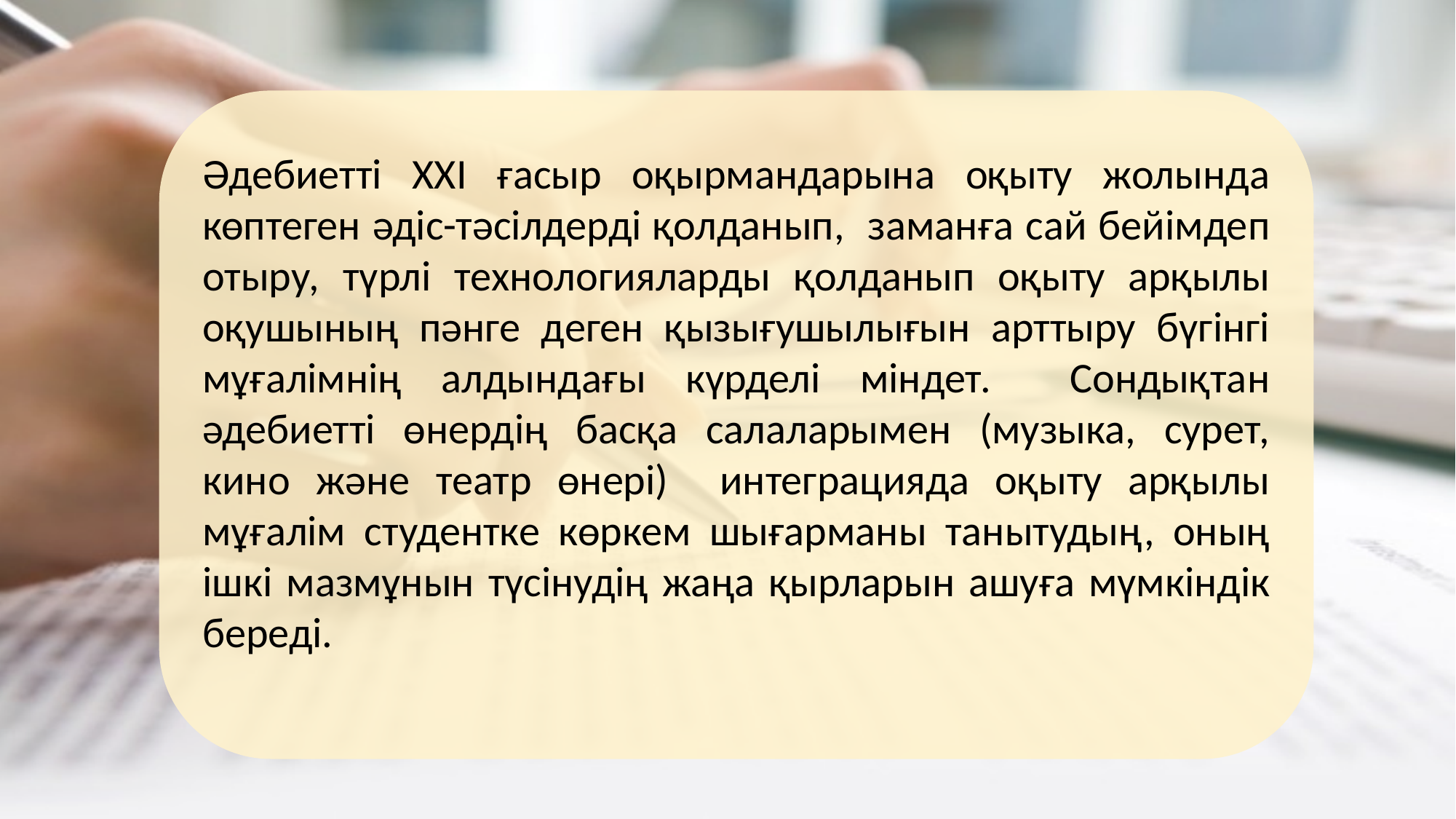

Әдебиетті ХХІ ғасыр оқырмандарына оқыту жолында көптеген әдіс-тәсілдерді қолданып,  заманға сай бейімдеп отыру, түрлі технологияларды қолданып оқыту арқылы оқушының пәнге деген қызығушылығын арттыру бүгінгі мұғалімнің алдындағы күрделі міндет.  Сондықтан әдебиетті өнердің басқа салаларымен (музыка, сурет, кино және театр өнері)  интеграцияда оқыту арқылы мұғалім студентке көркем шығарманы танытудың, оның ішкі мазмұнын түсінудің жаңа қырларын ашуға мүмкіндік береді.